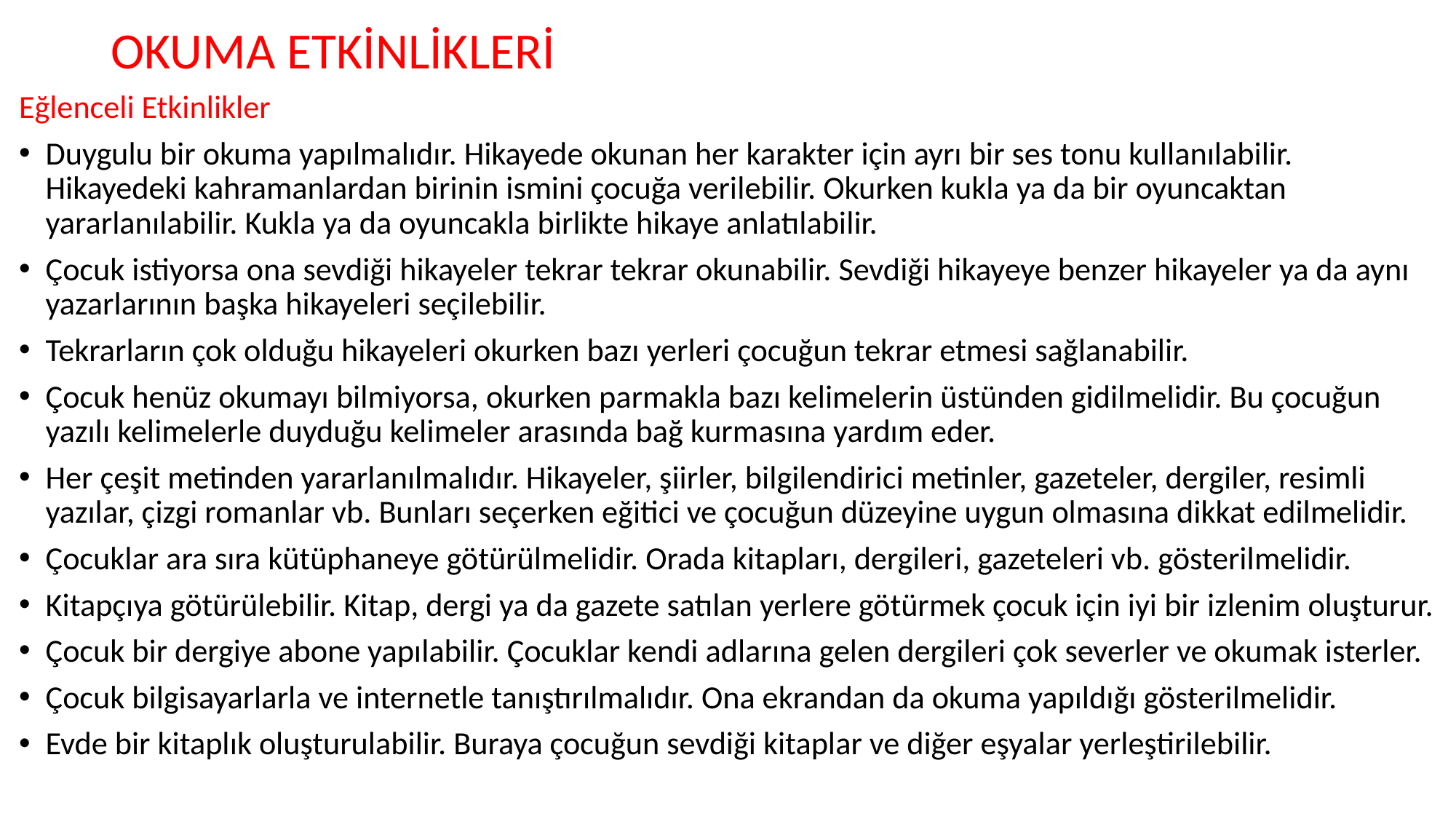

# OKUMA ETKİNLİKLERİ
Eğlenceli Etkinlikler
Duygulu bir okuma yapılmalıdır. Hikayede okunan her karakter için ayrı bir ses tonu kullanılabilir. Hikayedeki kahramanlardan birinin ismini çocuğa verilebilir. Okurken kukla ya da bir oyuncaktan yararlanılabilir. Kukla ya da oyuncakla birlikte hikaye anlatılabilir.
Çocuk istiyorsa ona sevdiği hikayeler tekrar tekrar okunabilir. Sevdiği hikayeye benzer hikayeler ya da aynı yazarlarının başka hikayeleri seçilebilir.
Tekrarların çok olduğu hikayeleri okurken bazı yerleri çocuğun tekrar etmesi sağlanabilir.
Çocuk henüz okumayı bilmiyorsa, okurken parmakla bazı kelimelerin üstünden gidilmelidir. Bu çocuğun yazılı kelimelerle duyduğu kelimeler arasında bağ kurmasına yardım eder.
Her çeşit metinden yararlanılmalıdır. Hikayeler, şiirler, bilgilendirici metinler, gazeteler, dergiler, resimli yazılar, çizgi romanlar vb. Bunları seçerken eğitici ve çocuğun düzeyine uygun olmasına dikkat edilmelidir.
Çocuklar ara sıra kütüphaneye götürülmelidir. Orada kitapları, dergileri, gazeteleri vb. gösterilmelidir.
Kitapçıya götürülebilir. Kitap, dergi ya da gazete satılan yerlere götürmek çocuk için iyi bir izlenim oluşturur.
Çocuk bir dergiye abone yapılabilir. Çocuklar kendi adlarına gelen dergileri çok severler ve okumak isterler.
Çocuk bilgisayarlarla ve internetle tanıştırılmalıdır. Ona ekrandan da okuma yapıldığı gösterilmelidir.
Evde bir kitaplık oluşturulabilir. Buraya çocuğun sevdiği kitaplar ve diğer eşyalar yerleştirilebilir.